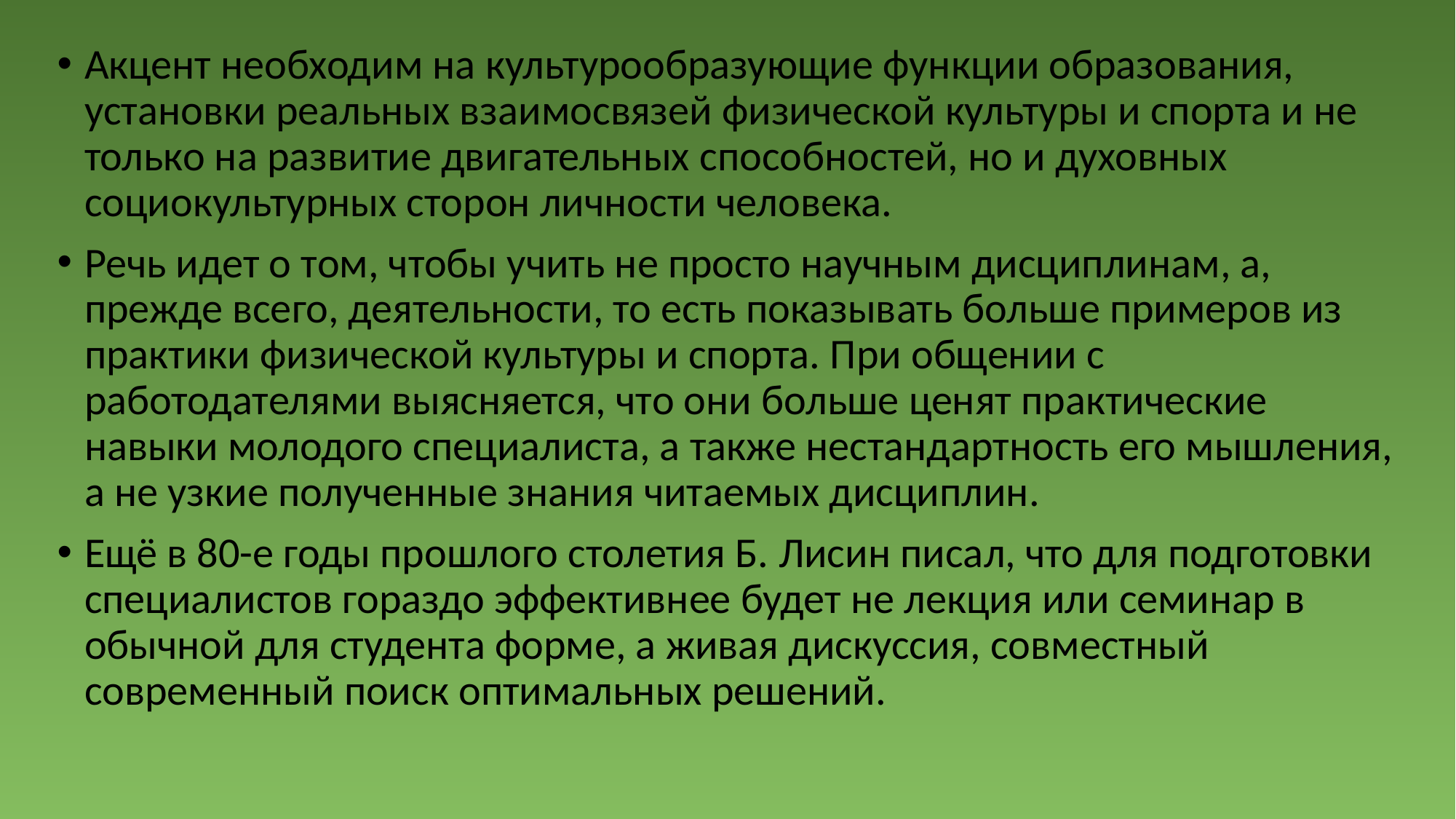

Акцент необходим на культурообразующие функции образования, установки реальных взаимосвязей физической культуры и спорта и не только на развитие двигательных способностей, но и духовных социокультурных сторон личности человека.
Речь идет о том, чтобы учить не просто научным дисциплинам, а, прежде всего, деятельности, то есть показывать больше примеров из практики физической культуры и спорта. При общении с работодателями выясняется, что они больше ценят практические навыки молодого специалиста, а также нестандартность его мышления, а не узкие полученные знания читаемых дисциплин.
Ещё в 80-е годы прошлого столетия Б. Лисин писал, что для подготовки специалистов гораздо эффективнее будет не лекция или семинар в обычной для студента форме, а живая дискуссия, совместный современный поиск оптимальных решений.